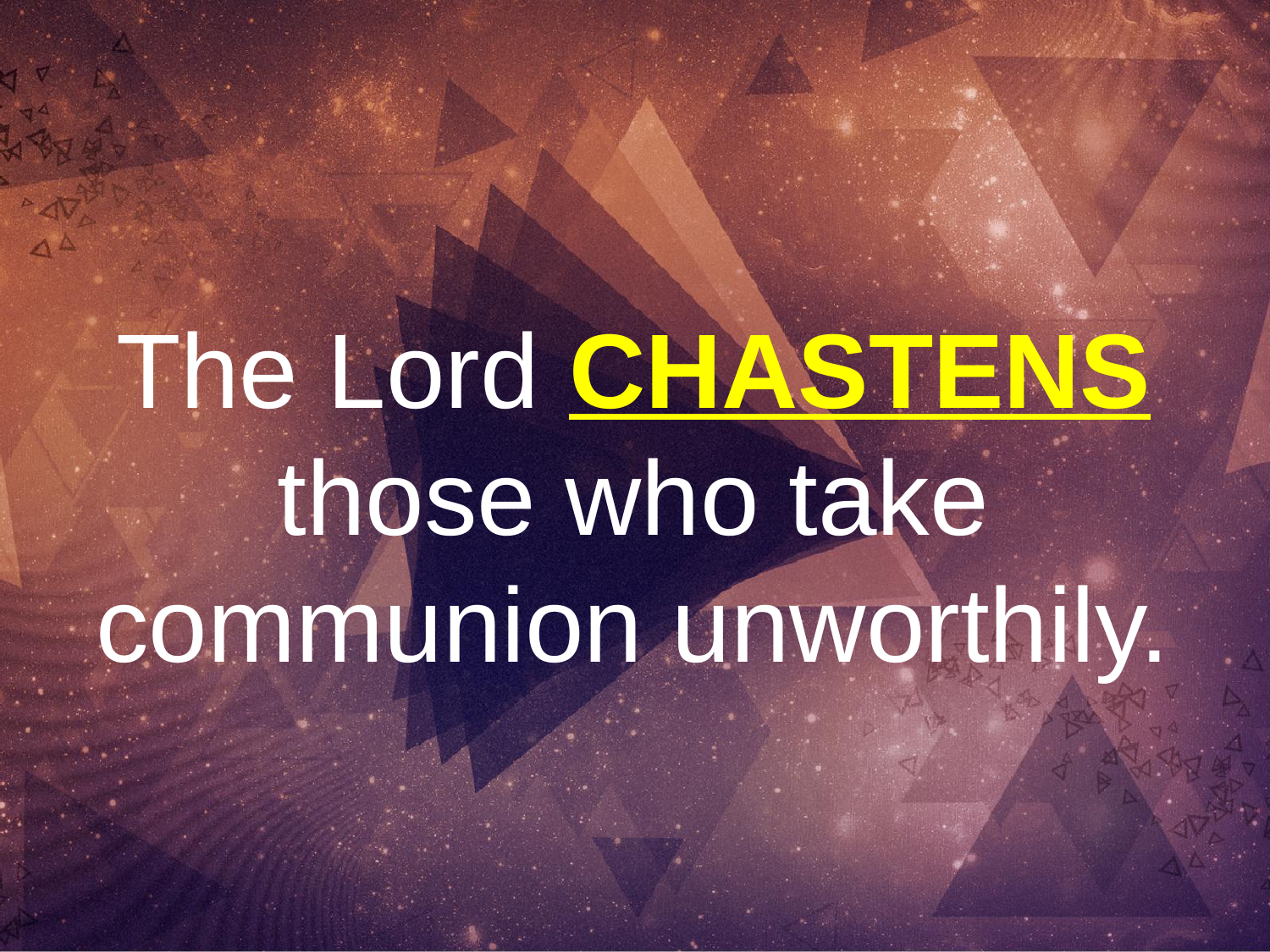

The Lord CHASTENS those who take communion unworthily.